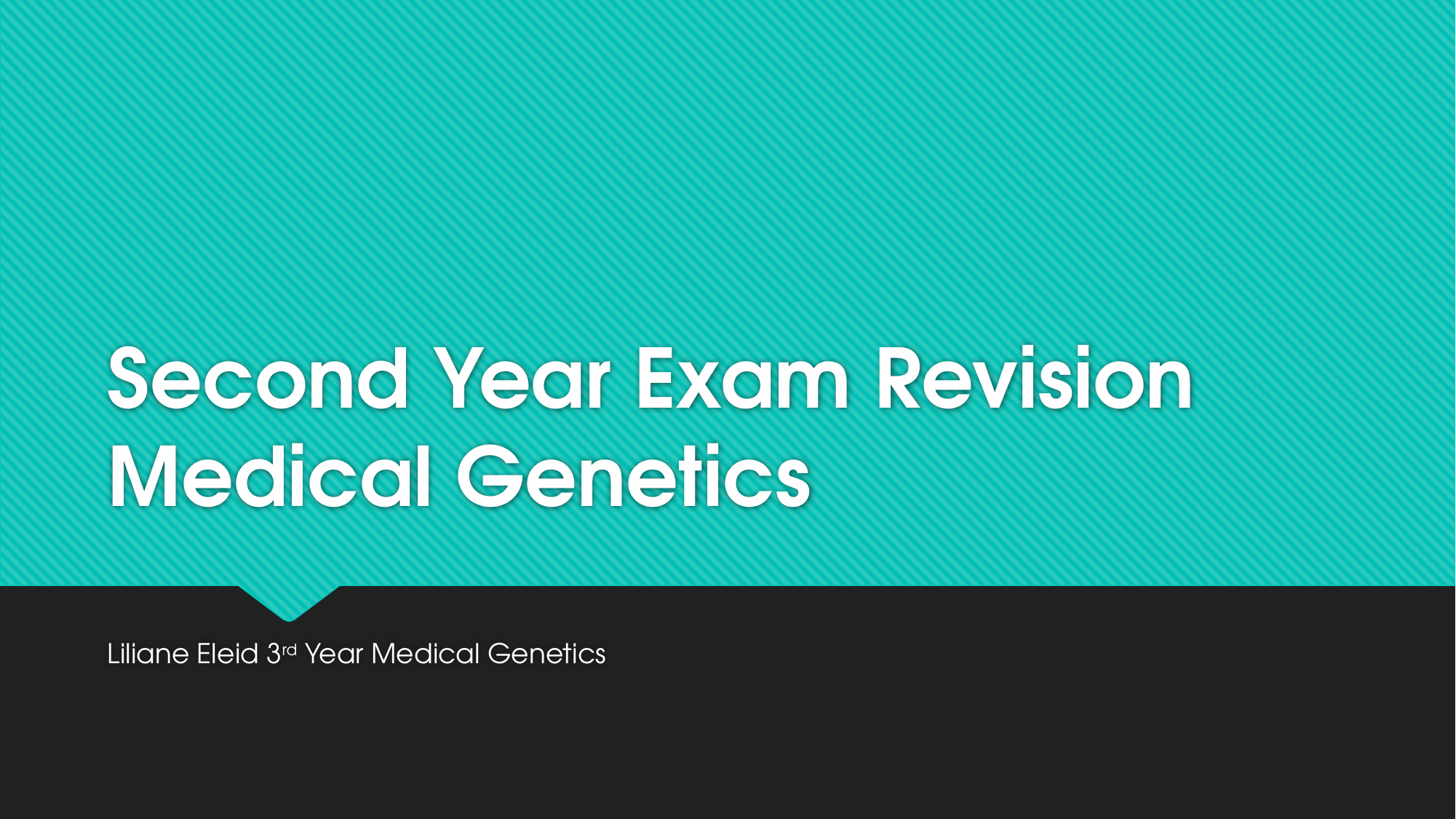

# Second Year Exam Revision Medical Genetics
Liliane Eleid 3rd Year Medical Genetics